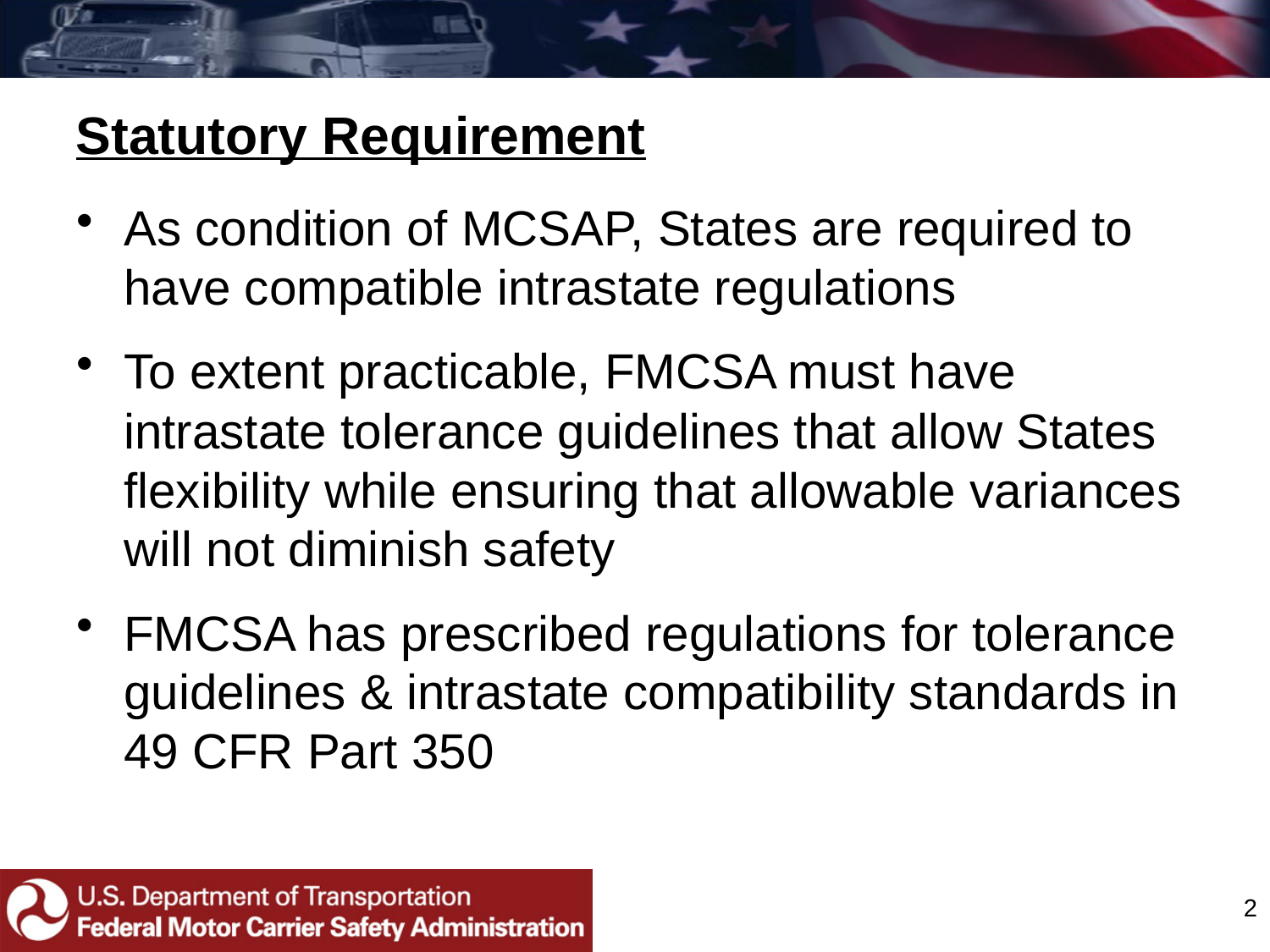

# Statutory Requirement
As condition of MCSAP, States are required to have compatible intrastate regulations
To extent practicable, FMCSA must have intrastate tolerance guidelines that allow States flexibility while ensuring that allowable variances will not diminish safety
FMCSA has prescribed regulations for tolerance guidelines & intrastate compatibility standards in 49 CFR Part 350
2